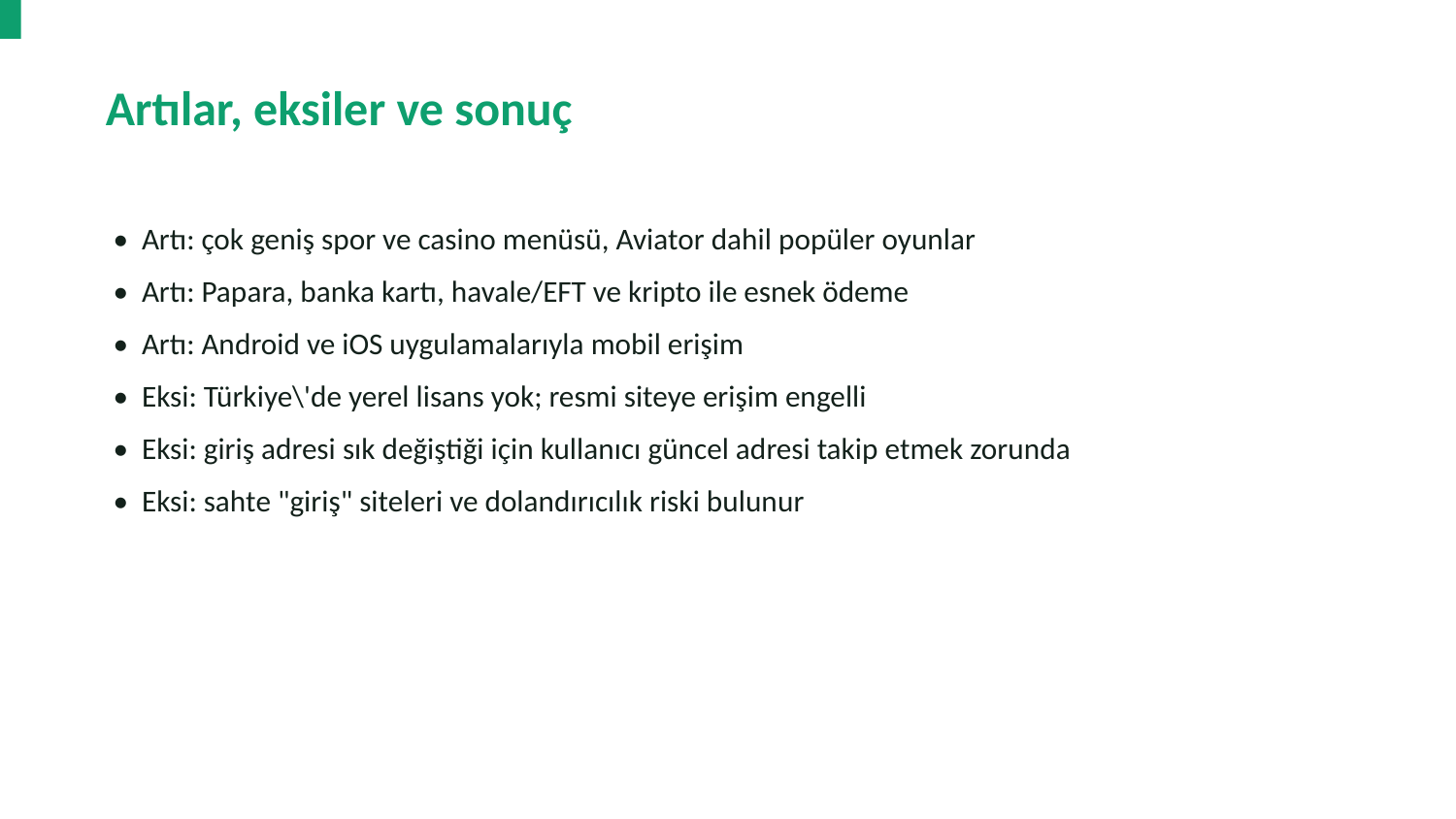

Artılar, eksiler ve sonuç
•  Artı: çok geniş spor ve casino menüsü, Aviator dahil popüler oyunlar
•  Artı: Papara, banka kartı, havale/EFT ve kripto ile esnek ödeme
•  Artı: Android ve iOS uygulamalarıyla mobil erişim
•  Eksi: Türkiye\'de yerel lisans yok; resmi siteye erişim engelli
•  Eksi: giriş adresi sık değiştiği için kullanıcı güncel adresi takip etmek zorunda
•  Eksi: sahte "giriş" siteleri ve dolandırıcılık riski bulunur